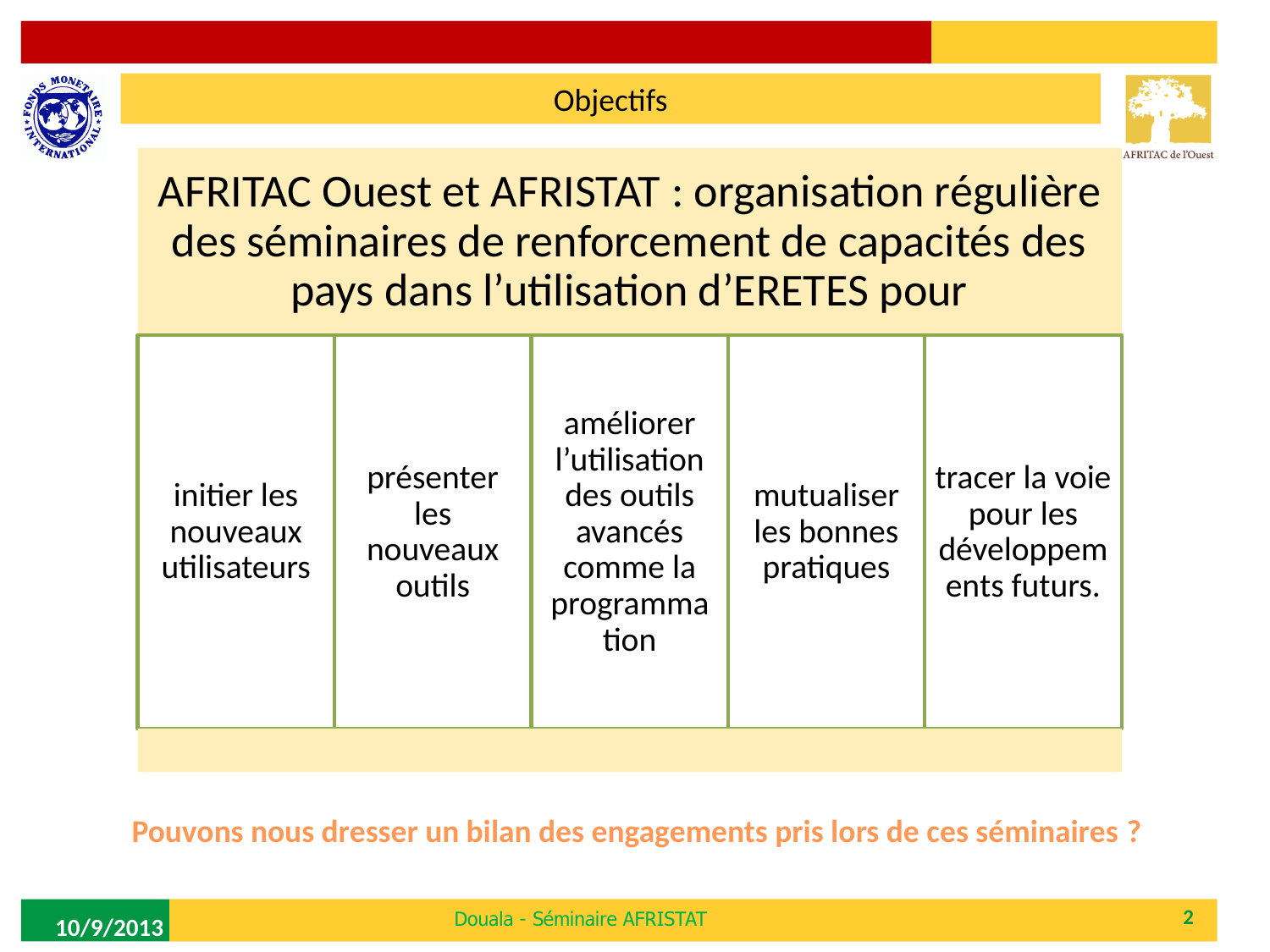

Objectifs
AFRITAC Ouest et AFRISTAT : organisation régulière des séminaires de renforcement de capacités des pays dans l’utilisation d’ERETES pour
initier les nouveaux utilisateurs
présenter les nouveaux outils
améliorer l’utilisation des outils avancés comme la programmation
mutualiser les bonnes pratiques
tracer la voie pour les développements futurs.
Pouvons nous dresser un bilan des engagements pris lors de ces séminaires ?
Douala - Séminaire AFRISTAT